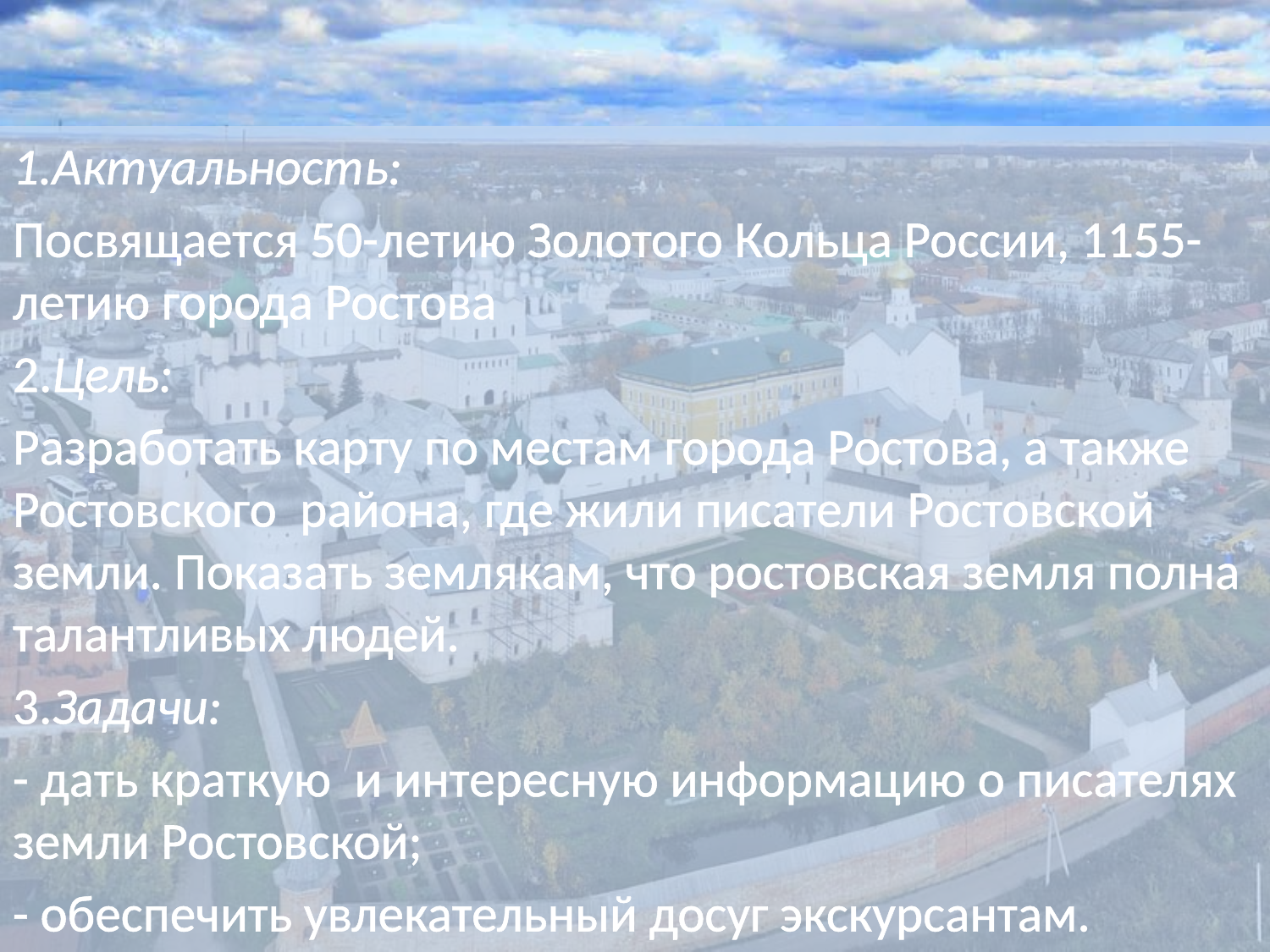

1.Актуальность:
Посвящается 50-летию Золотого Кольца России, 1155-летию города Ростова
2.Цель:
Разработать карту по местам города Ростова, а также Ростовского  района, где жили писатели Ростовской земли. Показать землякам, что ростовская земля полна талантливых людей.
3.Задачи:
- дать краткую  и интересную информацию о писателях земли Ростовской;
- обеспечить увлекательный досуг экскурсантам.